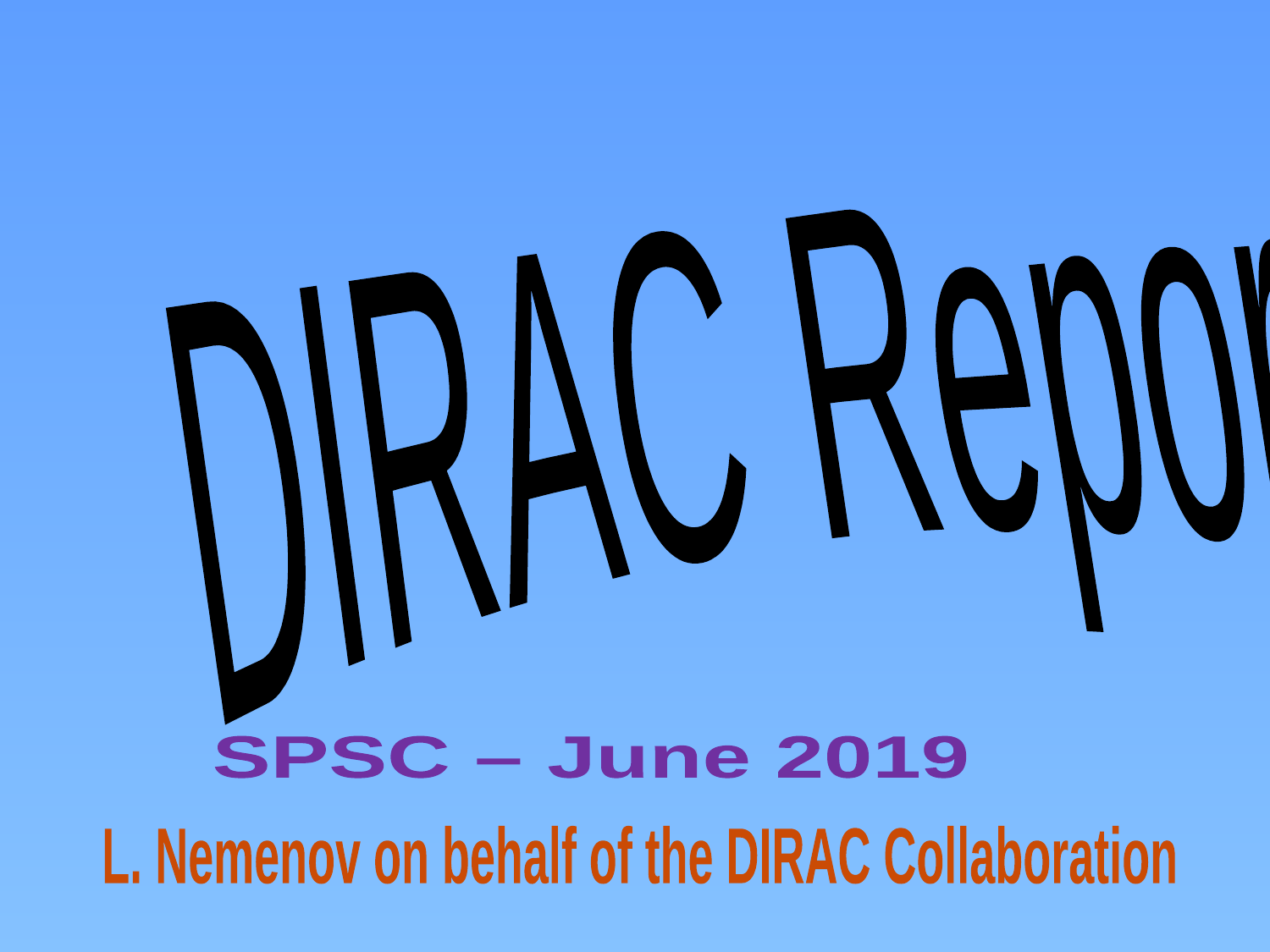

DIRAC Report
SPSC – June 2019
L. Nemenov on behalf of the DIRAC Collaboration